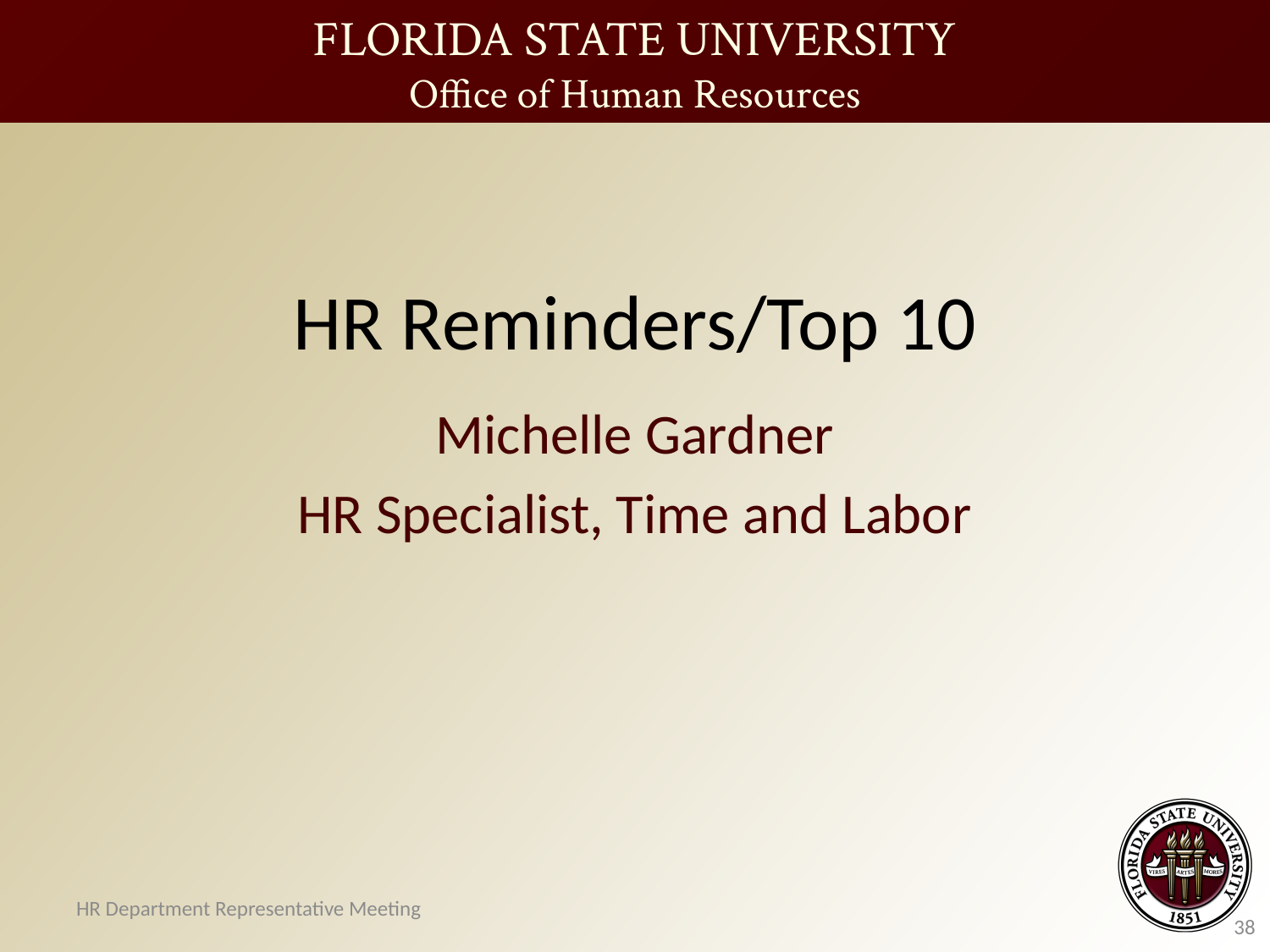

FLORIDA STATE UNIVERSITY
Office of Human Resources
# HR Reminders/Top 10
Michelle Gardner
HR Specialist, Time and Labor
HR Department Representative Meeting
38